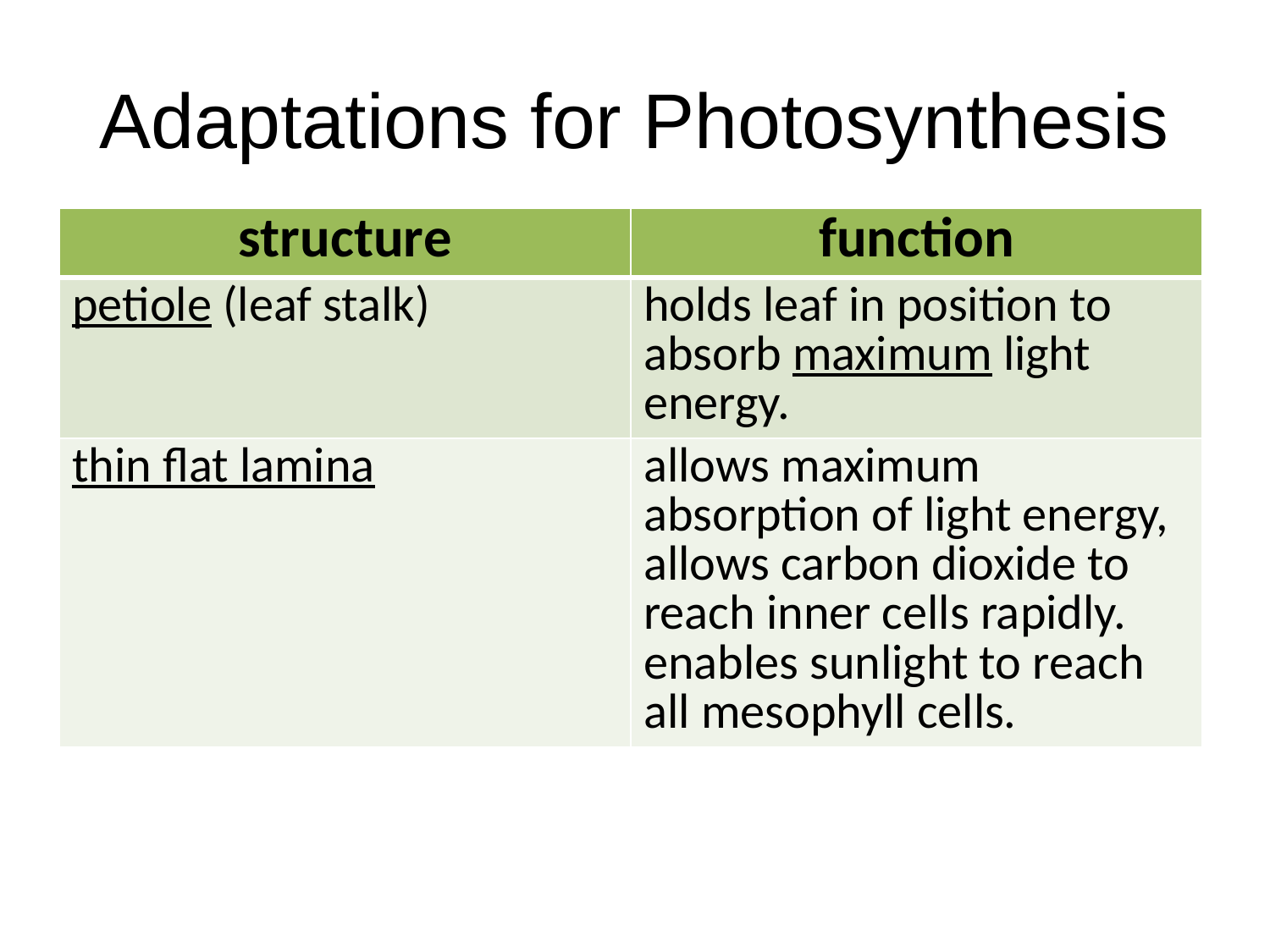

# Adaptations for Photosynthesis
| structure | function |
| --- | --- |
| petiole (leaf stalk) | holds leaf in position to absorb maximum light energy. |
| thin flat lamina | allows maximum absorption of light energy, allows carbon dioxide to reach inner cells rapidly. enables sunlight to reach all mesophyll cells. |